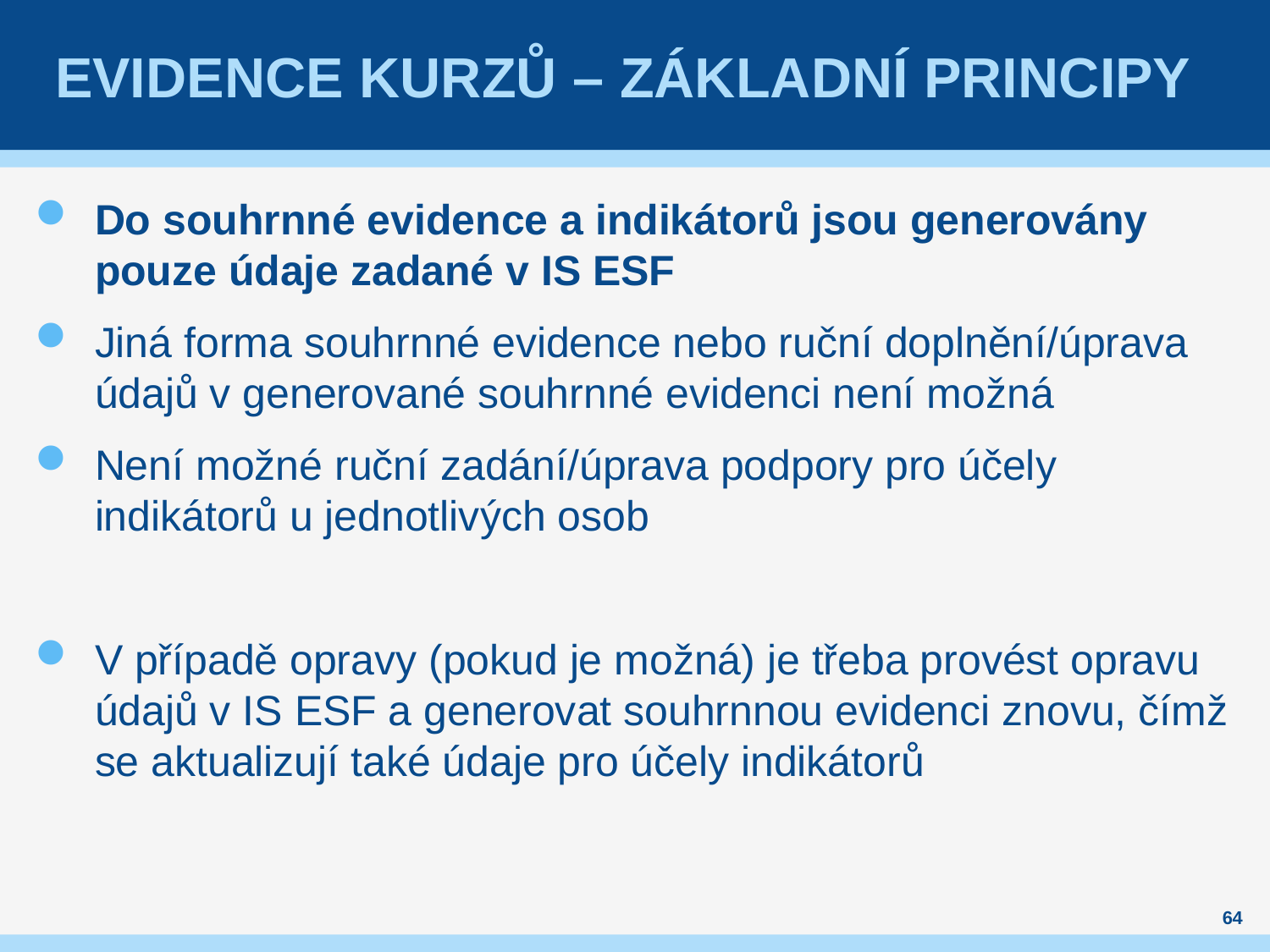

# Evidence kurzů – základní principy
Do souhrnné evidence a indikátorů jsou generovány pouze údaje zadané v IS ESF
Jiná forma souhrnné evidence nebo ruční doplnění/úprava údajů v generované souhrnné evidenci není možná
Není možné ruční zadání/úprava podpory pro účely indikátorů u jednotlivých osob

V případě opravy (pokud je možná) je třeba provést opravu údajů v IS ESF a generovat souhrnnou evidenci znovu, čímž se aktualizují také údaje pro účely indikátorů

64